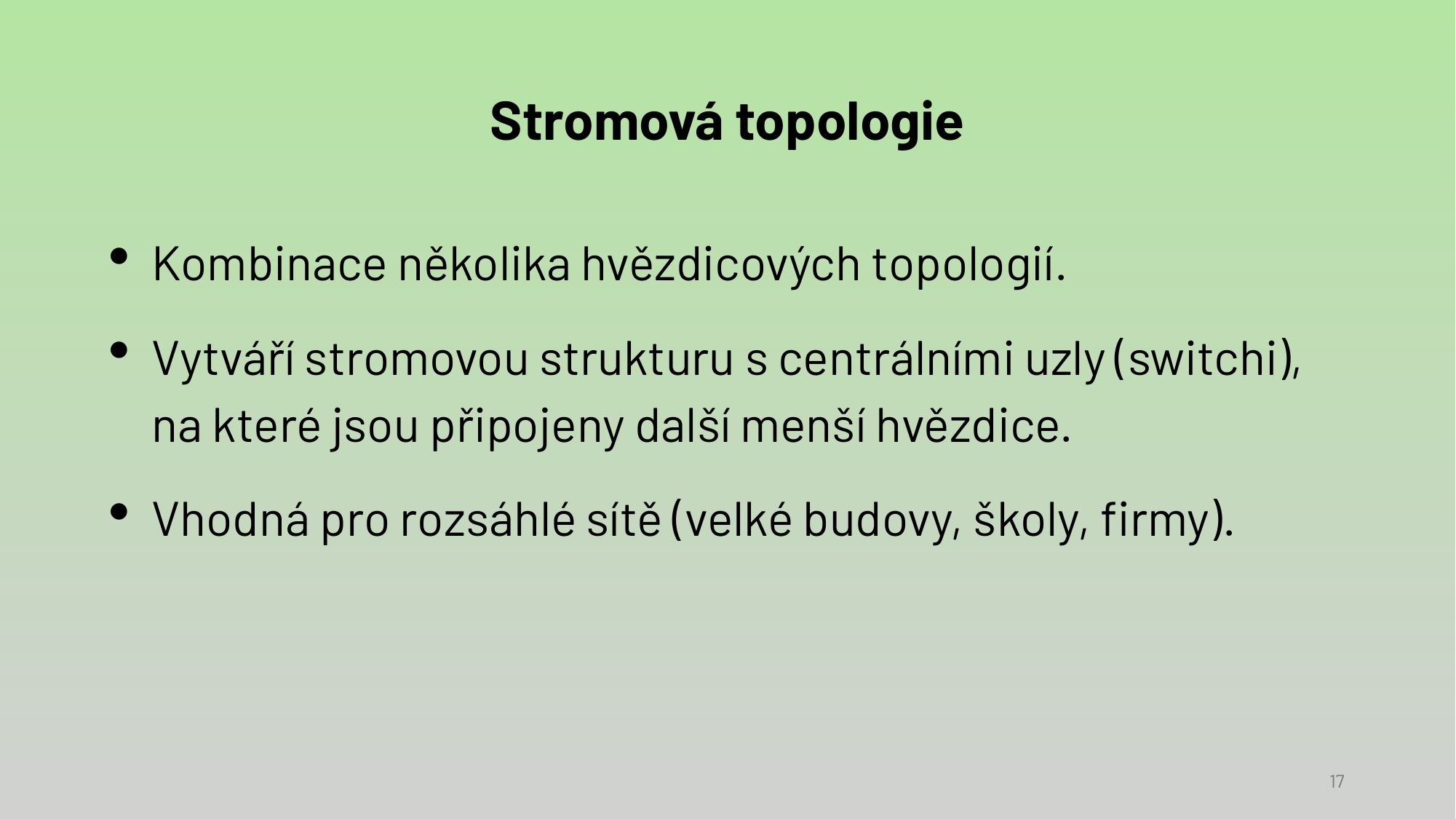

# Stromová topologie
Kombinace několika hvězdicových topologií.
Vytváří stromovou strukturu s centrálními uzly (switchi), na které jsou připojeny další menší hvězdice.
Vhodná pro rozsáhlé sítě (velké budovy, školy, firmy).
17